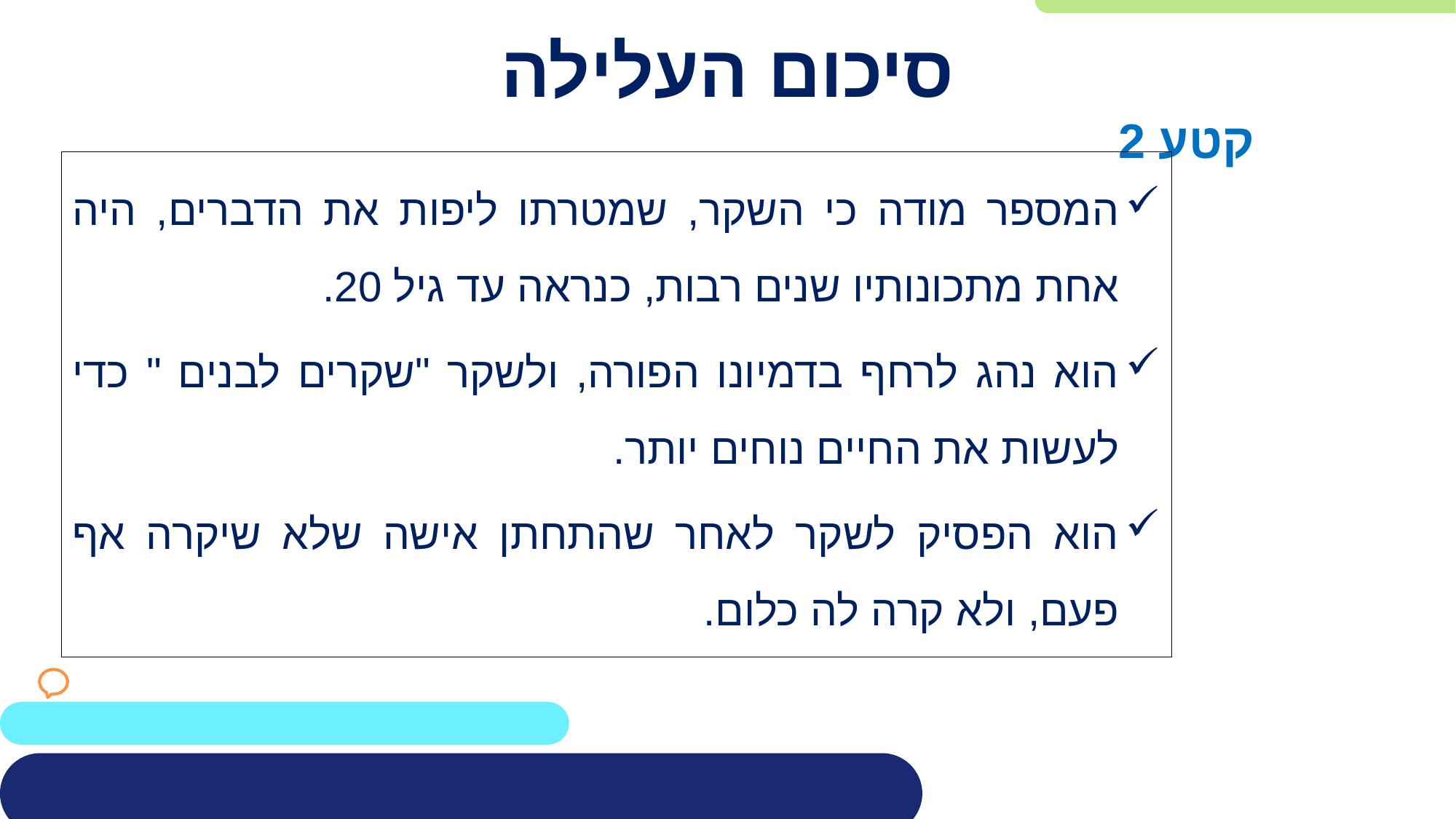

# סיכום העלילה
קטע 2
המספר מודה כי השקר, שמטרתו ליפות את הדברים, היה אחת מתכונותיו שנים רבות, כנראה עד גיל 20.
הוא נהג לרחף בדמיונו הפורה, ולשקר "שקרים לבנים " כדי לעשות את החיים נוחים יותר.
הוא הפסיק לשקר לאחר שהתחתן אישה שלא שיקרה אף פעם, ולא קרה לה כלום.